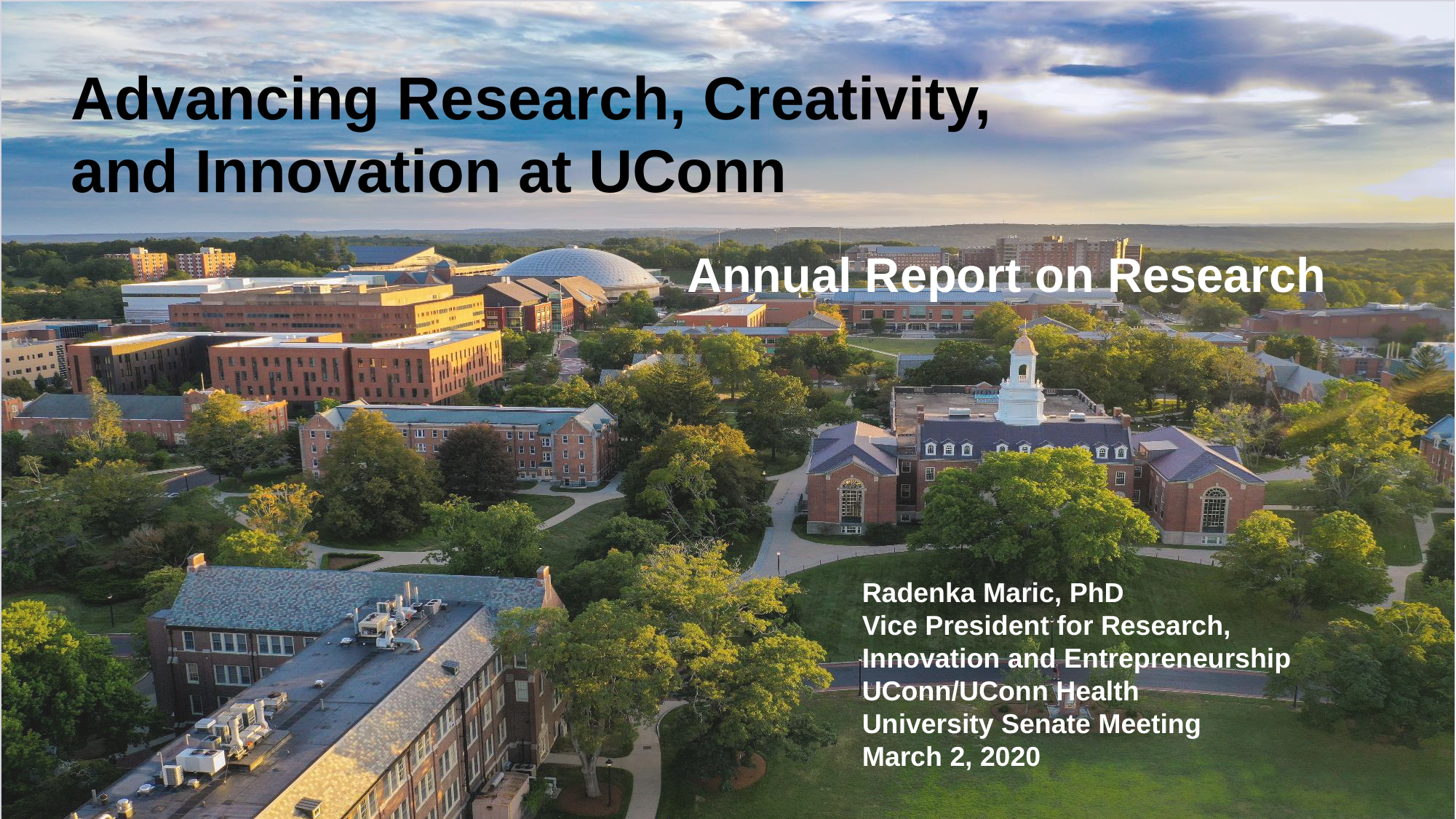

Advancing Research, Creativity, and Innovation at UConn

Annual Report on Research

Radenka Maric, PhD
Vice President for Research,
Innovation and Entrepreneurship
UConn/UConn Health
University Senate Meeting
March 2, 2020